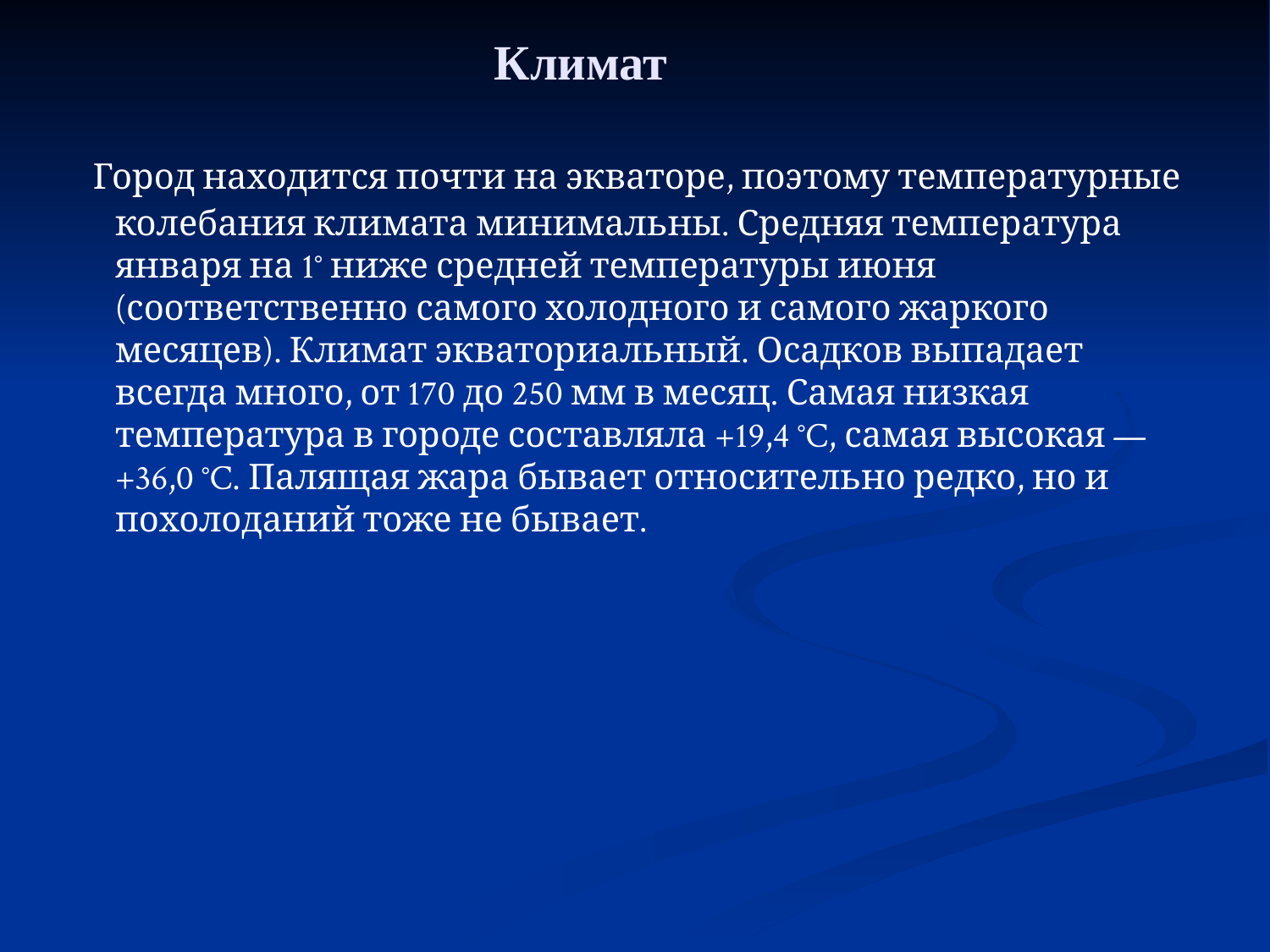

# Климат
  Город находится почти на экваторе, поэтому температурные колебания климата минимальны. Средняя температура января на 1° ниже средней температуры июня (соответственно самого холодного и самого жаркого месяцев). Климат экваториальный. Осадков выпадает всегда много, от 170 до 250 мм в месяц. Самая низкая температура в городе составляла +19,4 °C, самая высокая — +36,0 °C. Палящая жара бывает относительно редко, но и похолоданий тоже не бывает.